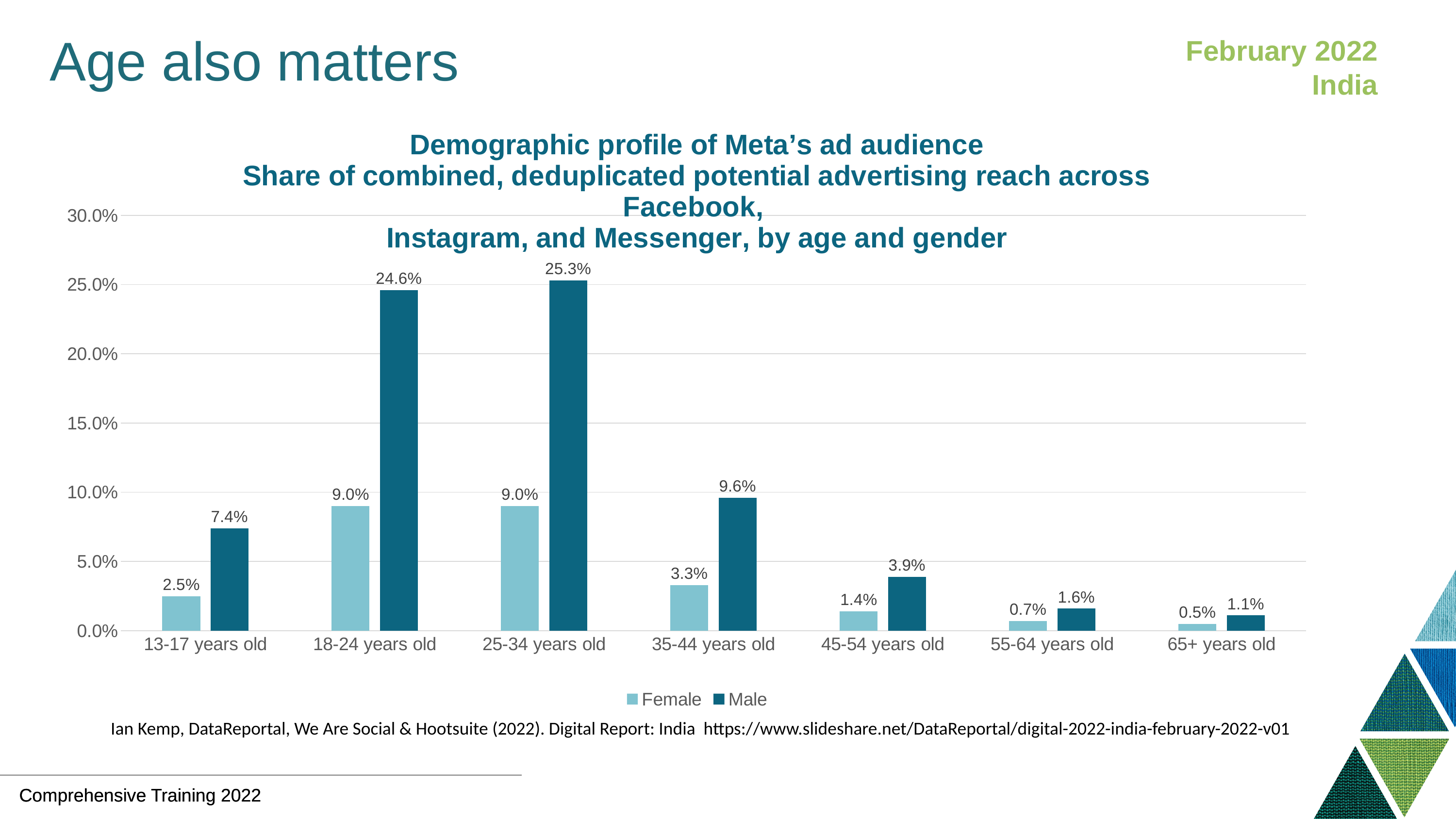

February 2022
India
# Age also matters

### Chart: Demographic profile of Meta’s ad audience
Share of combined, deduplicated potential advertising reach across Facebook,
Instagram, and Messenger, by age and gender

| Category | Female | Male |
|---|---|---|
| 13-17 years old | 0.025 | 0.074 |
| 18-24 years old | 0.09 | 0.246 |
| 25-34 years old | 0.09 | 0.253 |
| 35-44 years old | 0.033 | 0.096 |
| 45-54 years old | 0.014 | 0.039 |
| 55-64 years old | 0.007 | 0.016 |
| 65+ years old | 0.005 | 0.011 |
Ian Kemp, DataReportal, We Are Social & Hootsuite (2022). Digital Report: India  https://www.slideshare.net/DataReportal/digital-2022-india-february-2022-v01